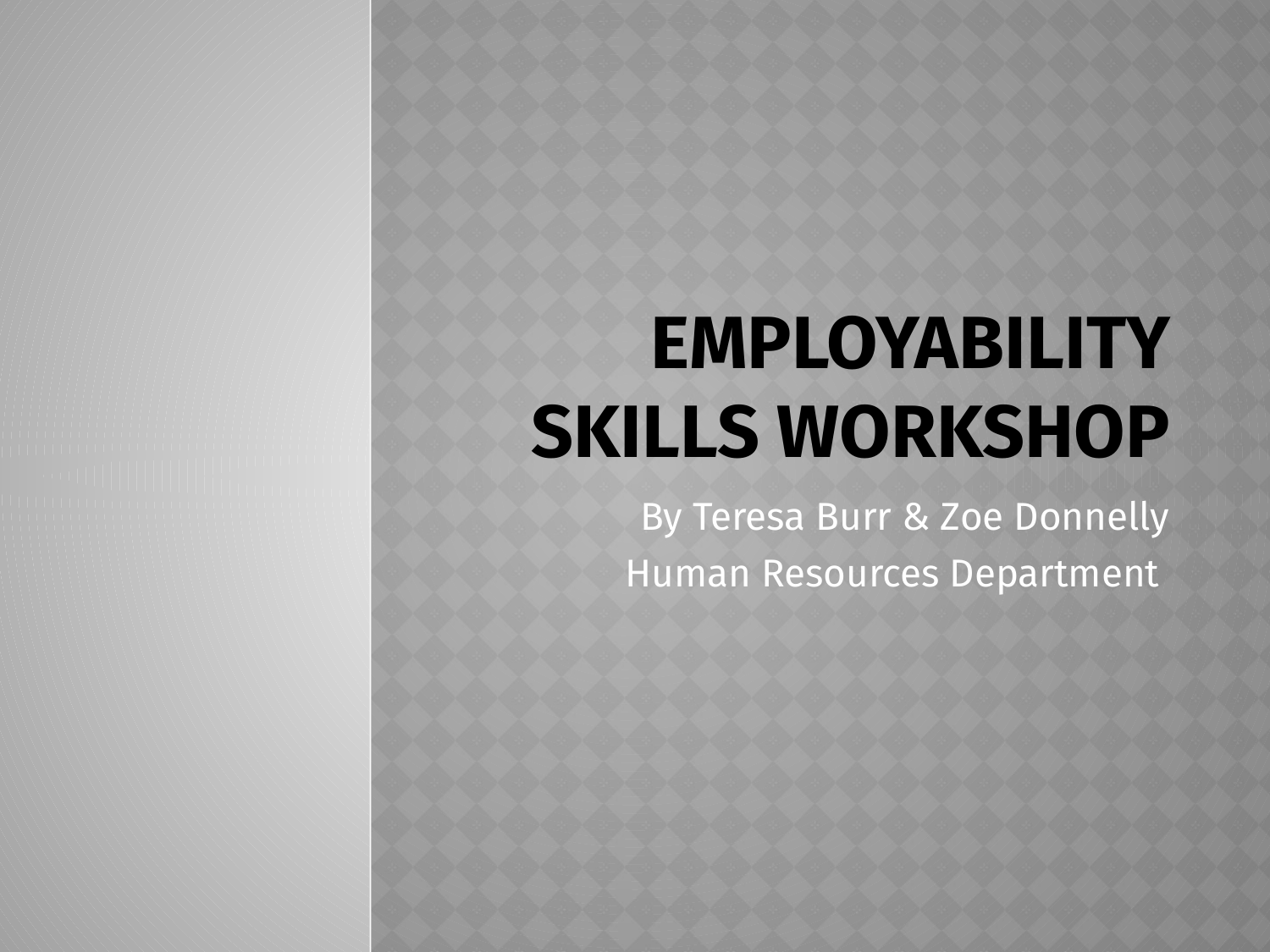

# Employability Skills Workshop
By Teresa Burr & Zoe Donnelly
Human Resources Department